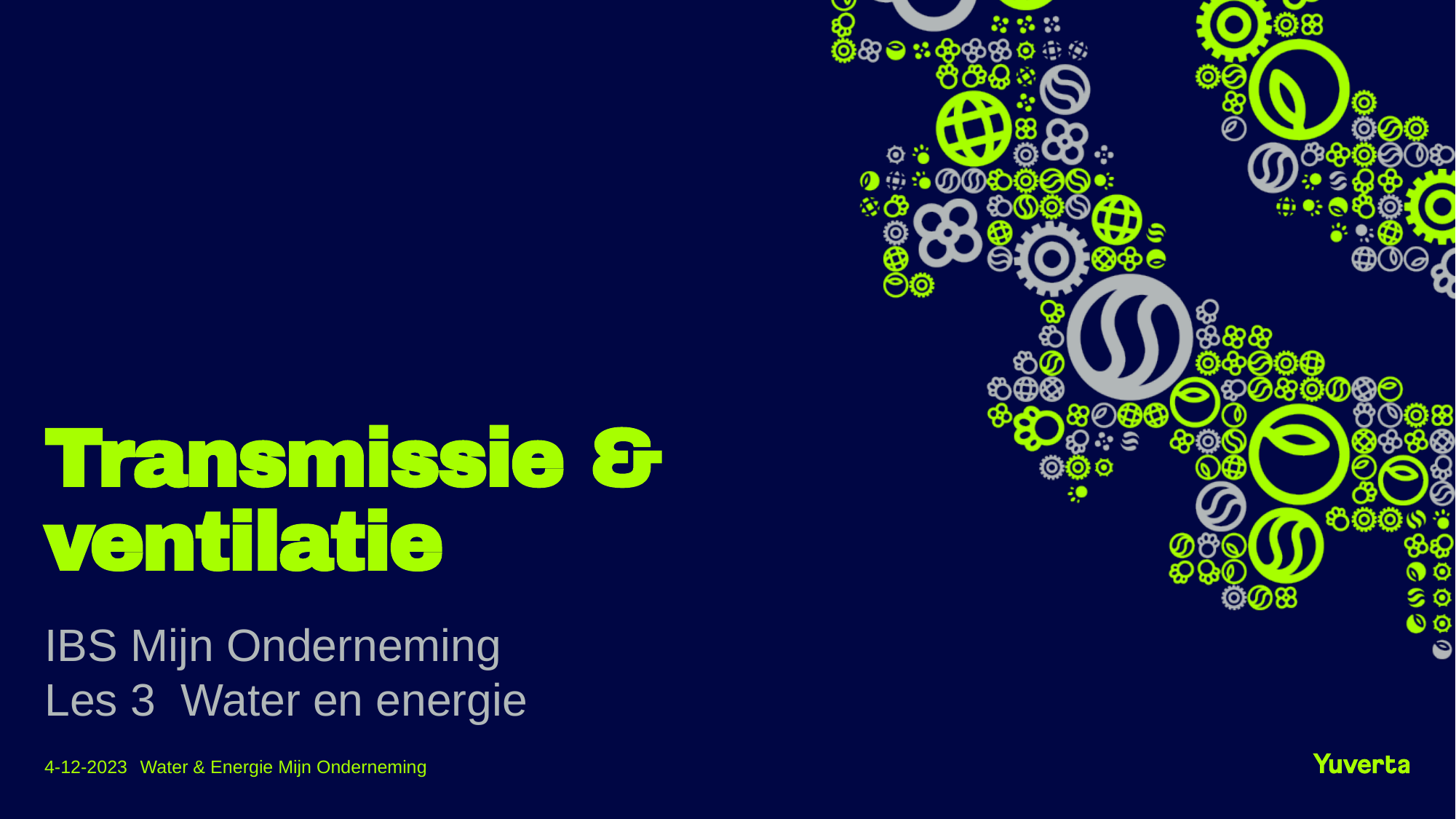

# Transmissie & ventilatie
IBS Mijn Onderneming
Les 3  Water en energie
4-12-2023
Water & Energie Mijn Onderneming
1